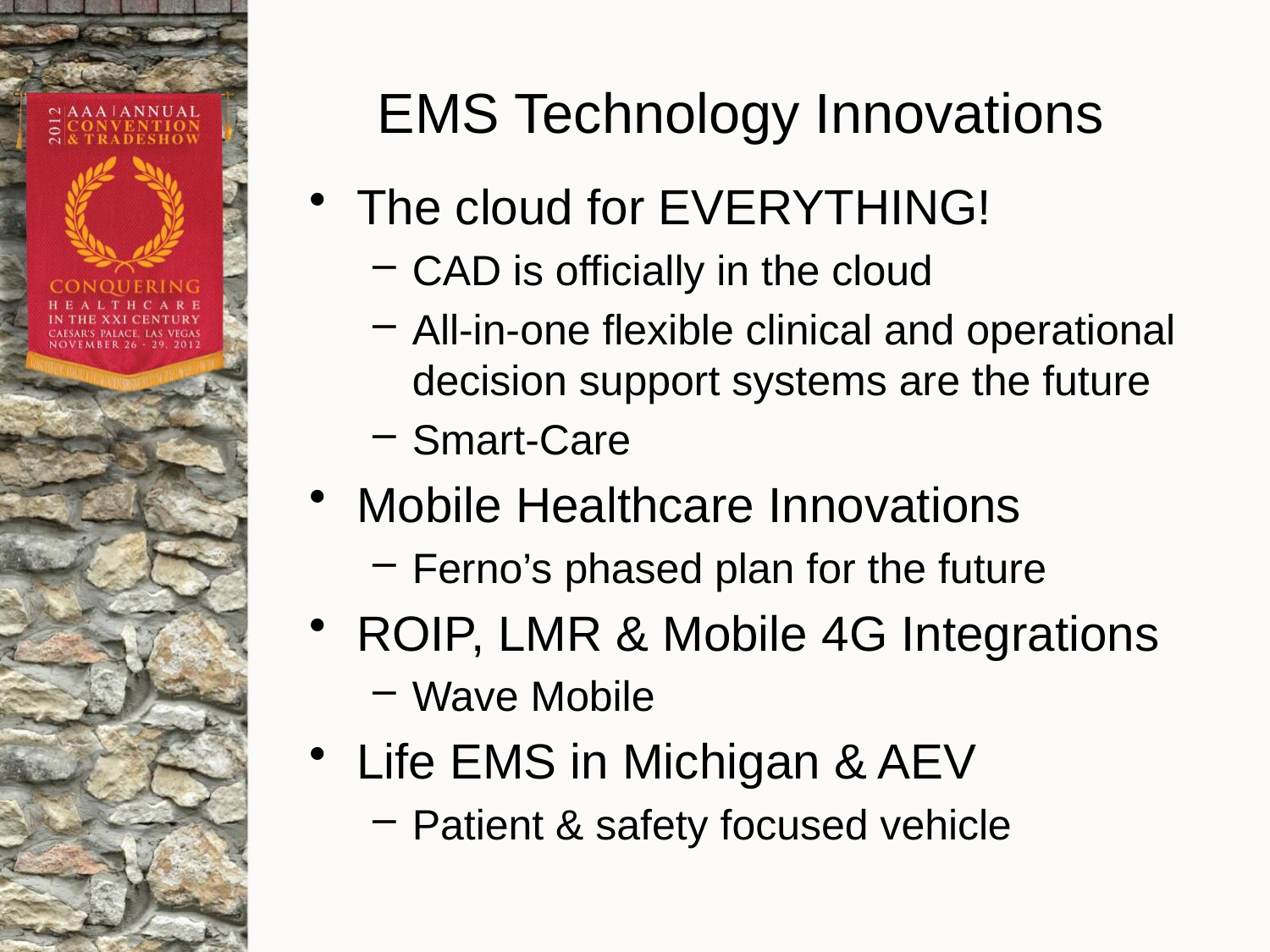

# EMS Technology Innovations
The cloud for EVERYTHING!
CAD is officially in the cloud
All-in-one flexible clinical and operational decision support systems are the future
Smart-Care
Mobile Healthcare Innovations
Ferno’s phased plan for the future
ROIP, LMR & Mobile 4G Integrations
Wave Mobile
Life EMS in Michigan & AEV
Patient & safety focused vehicle